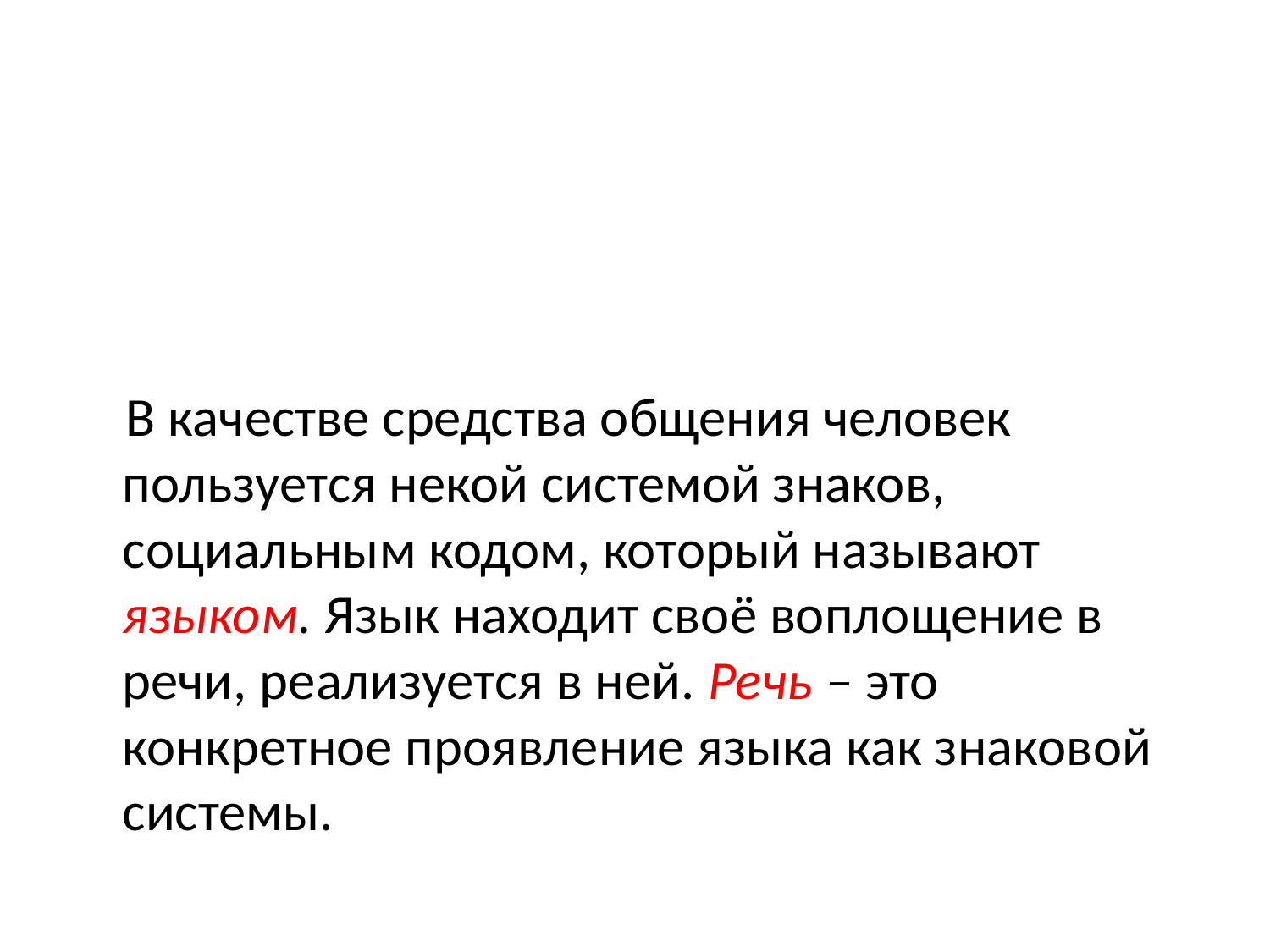

#

    В качестве средства общения человек пользуется некой системой знаков, социальным кодом, который называют языком. Язык находит своё воплощение в речи, реализуется в ней. Речь – это конкретное проявление языка как знаковой системы.